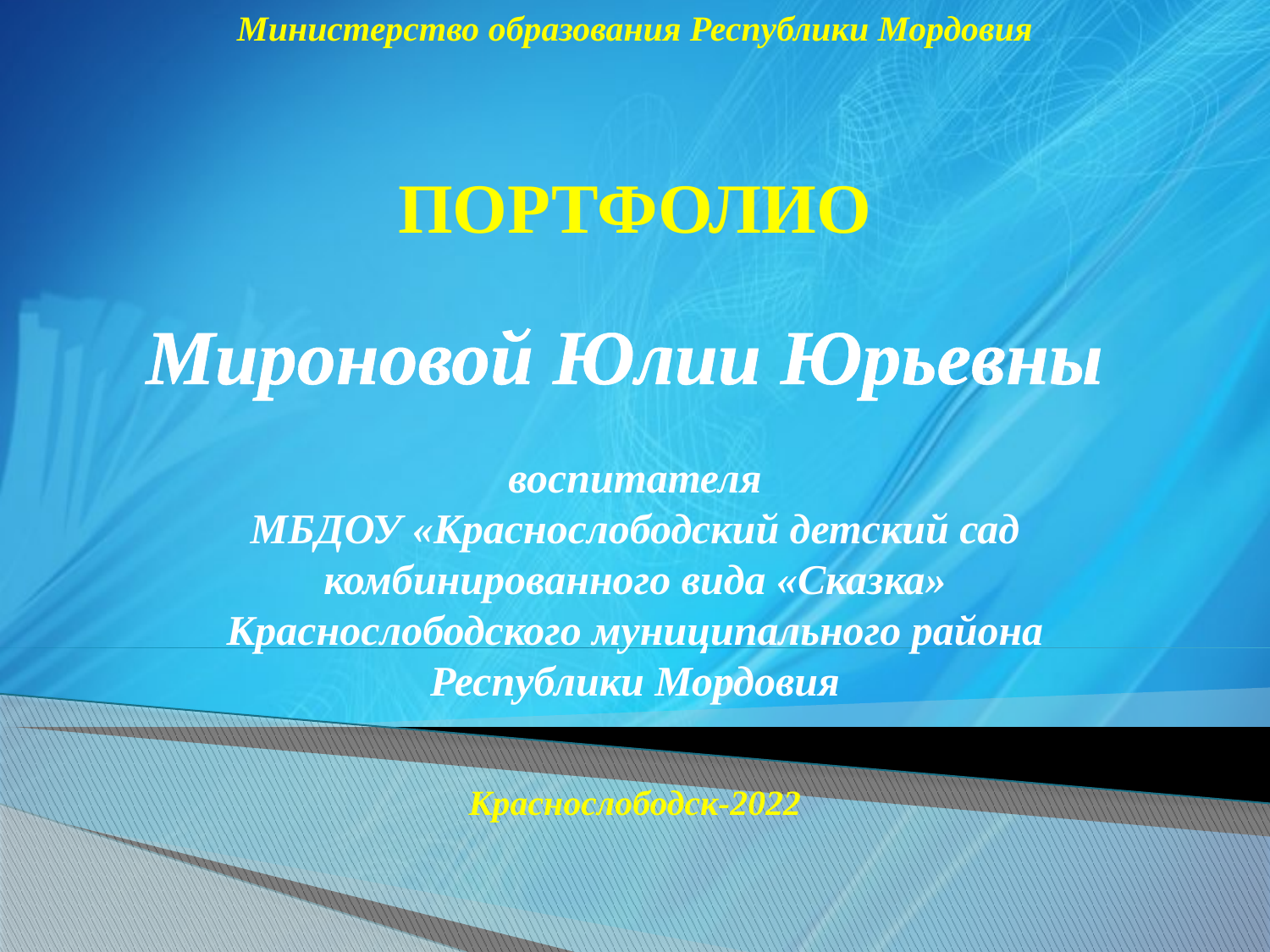

Министерство образования Республики Мордовия

ПОРТФОЛИО

Мироновой Юлии Юрьевны
воспитателя
МБДОУ «Краснослободский детский сад комбинированного вида «Сказка»
 Краснослободского муниципального района
Республики Мордовия

Краснослободск-2022